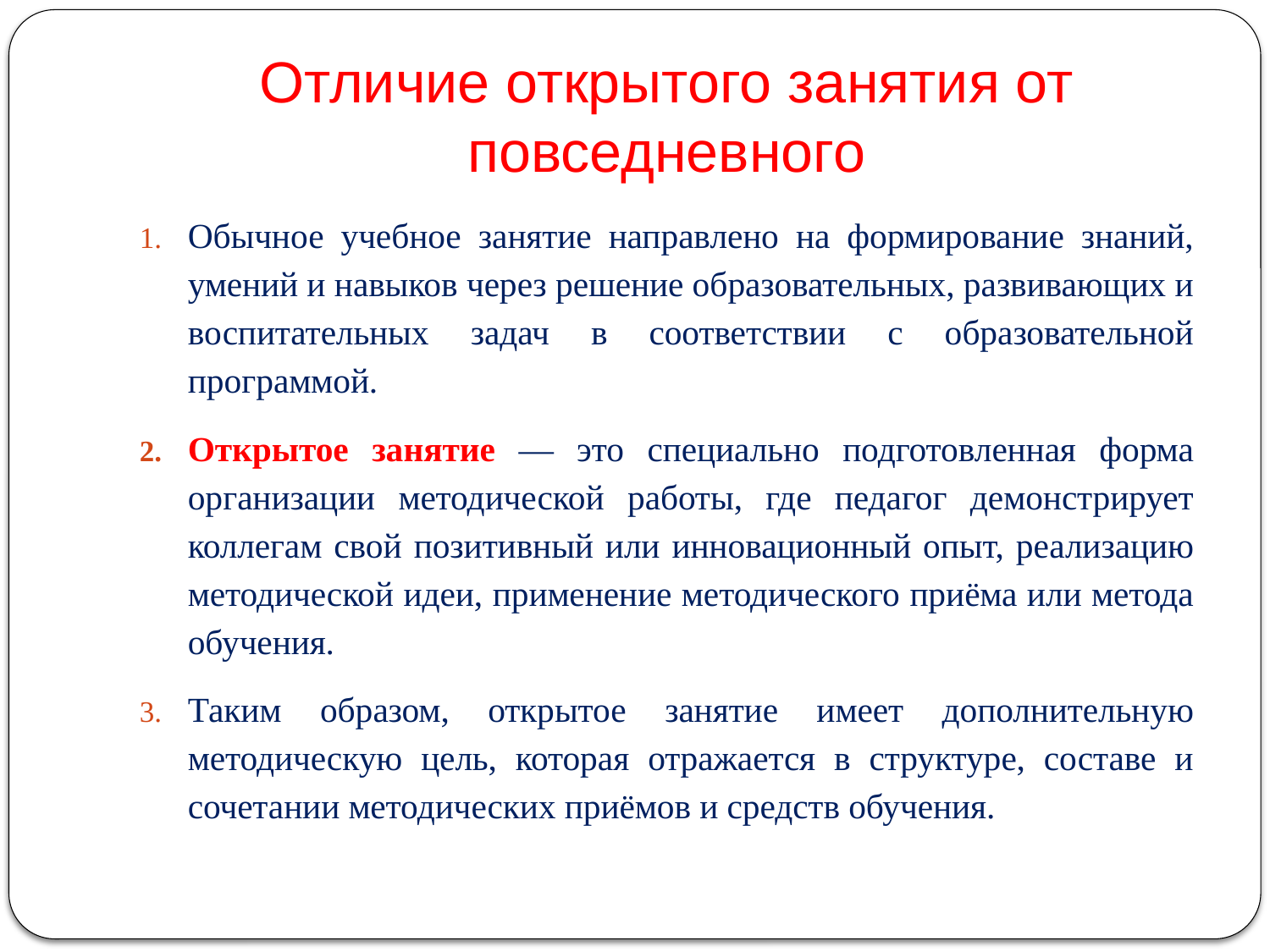

# Отличие открытого занятия от повседневного
Обычное учебное занятие направлено на формирование знаний, умений и навыков через решение образовательных, развивающих и воспитательных задач в соответствии с образовательной программой.
Открытое занятие — это специально подготовленная форма организации методической работы, где педагог демонстрирует коллегам свой позитивный или инновационный опыт, реализацию методической идеи, применение методического приёма или метода обучения.
Таким образом, открытое занятие имеет дополнительную методическую цель, которая отражается в структуре, составе и сочетании методических приёмов и средств обучения.